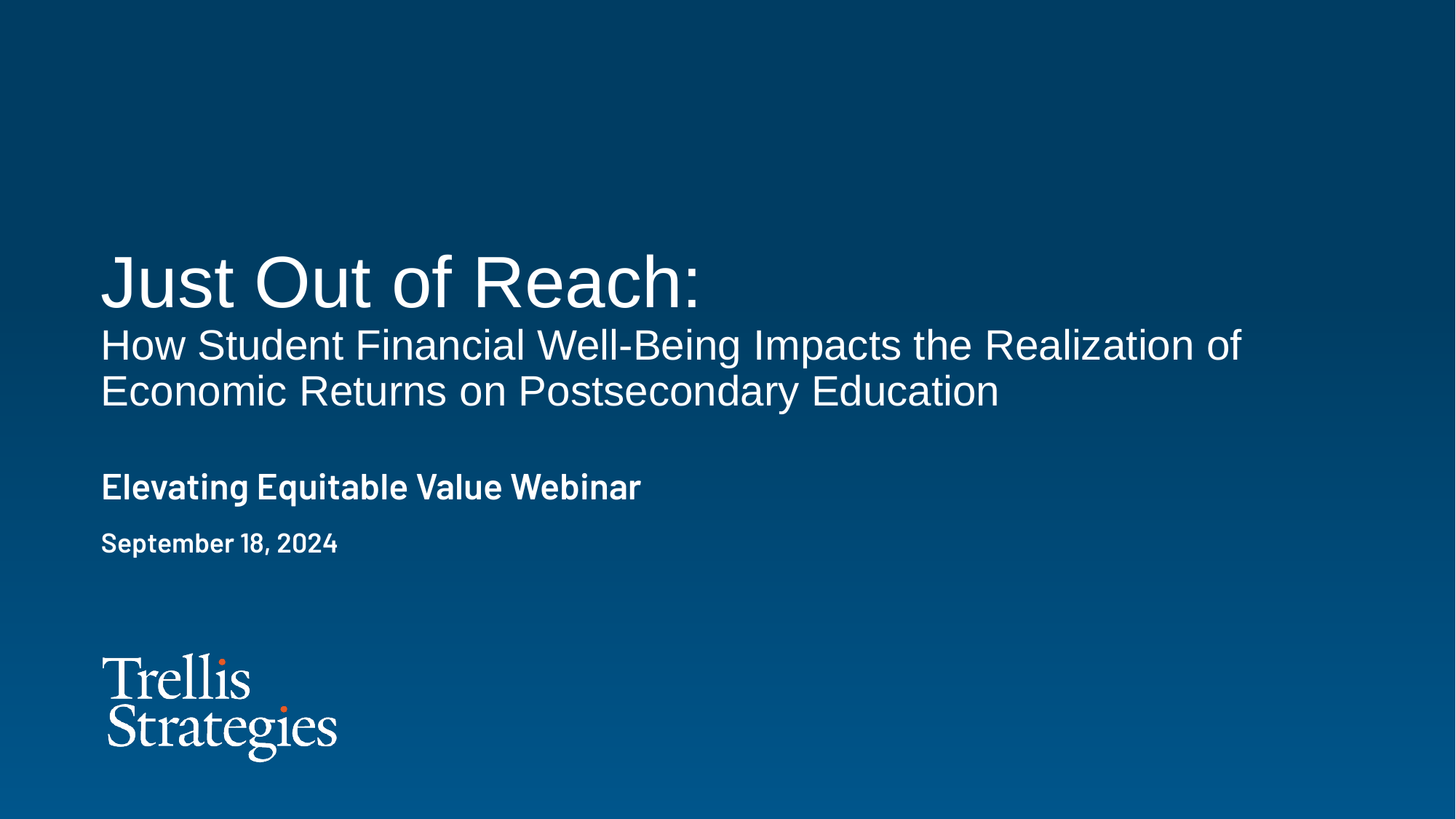

# Just Out of Reach: How Student Financial Well-Being Impacts the Realization of Economic Returns on Postsecondary Education
Elevating Equitable Value Webinar
September 18, 2024